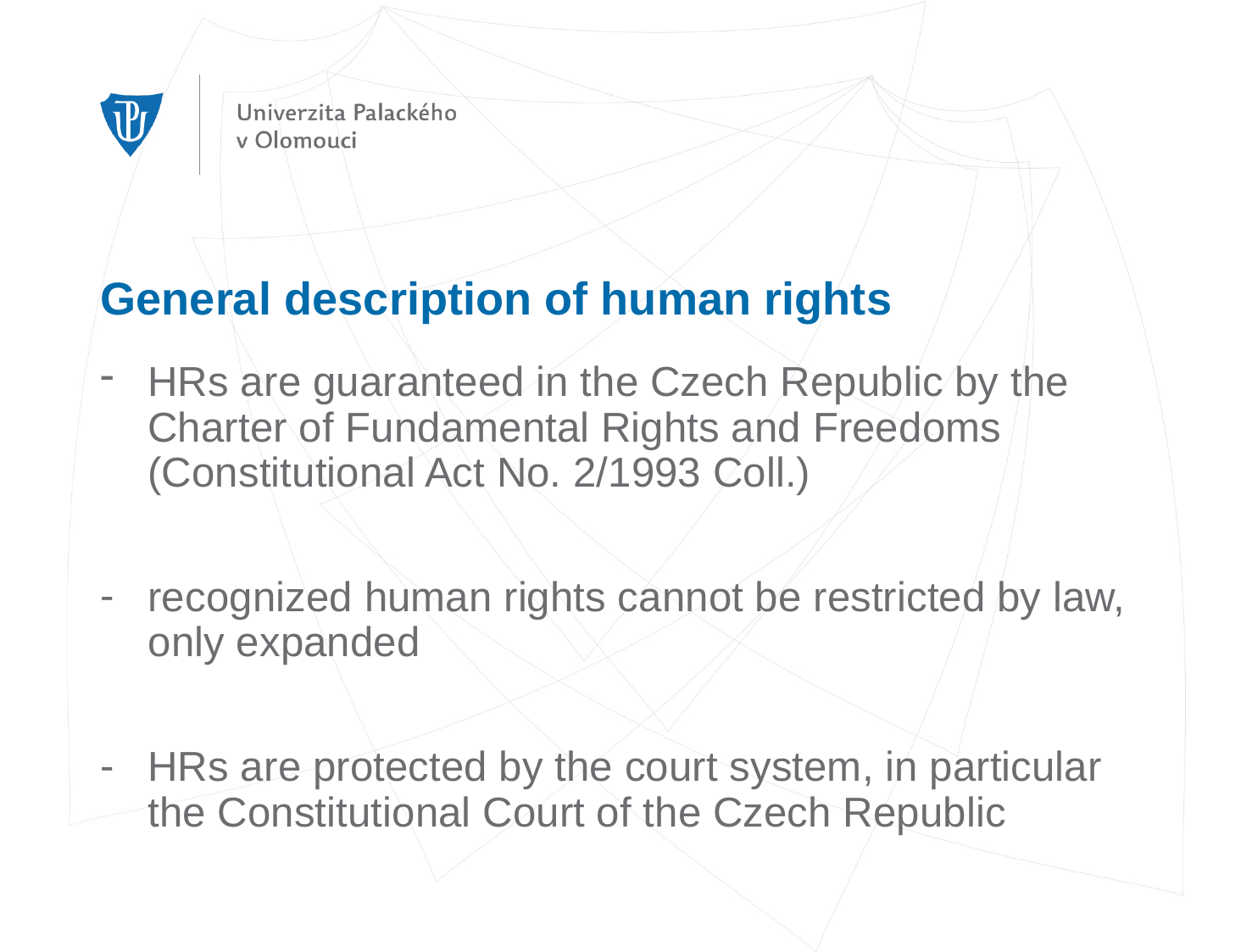

# General description of human rights
HRs are guaranteed in the Czech Republic by the Charter of Fundamental Rights and Freedoms (Constitutional Act No. 2/1993 Coll.)

recognized human rights cannot be restricted by law, only expanded

HRs are protected by the court system, in particular the Constitutional Court of the Czech Republic